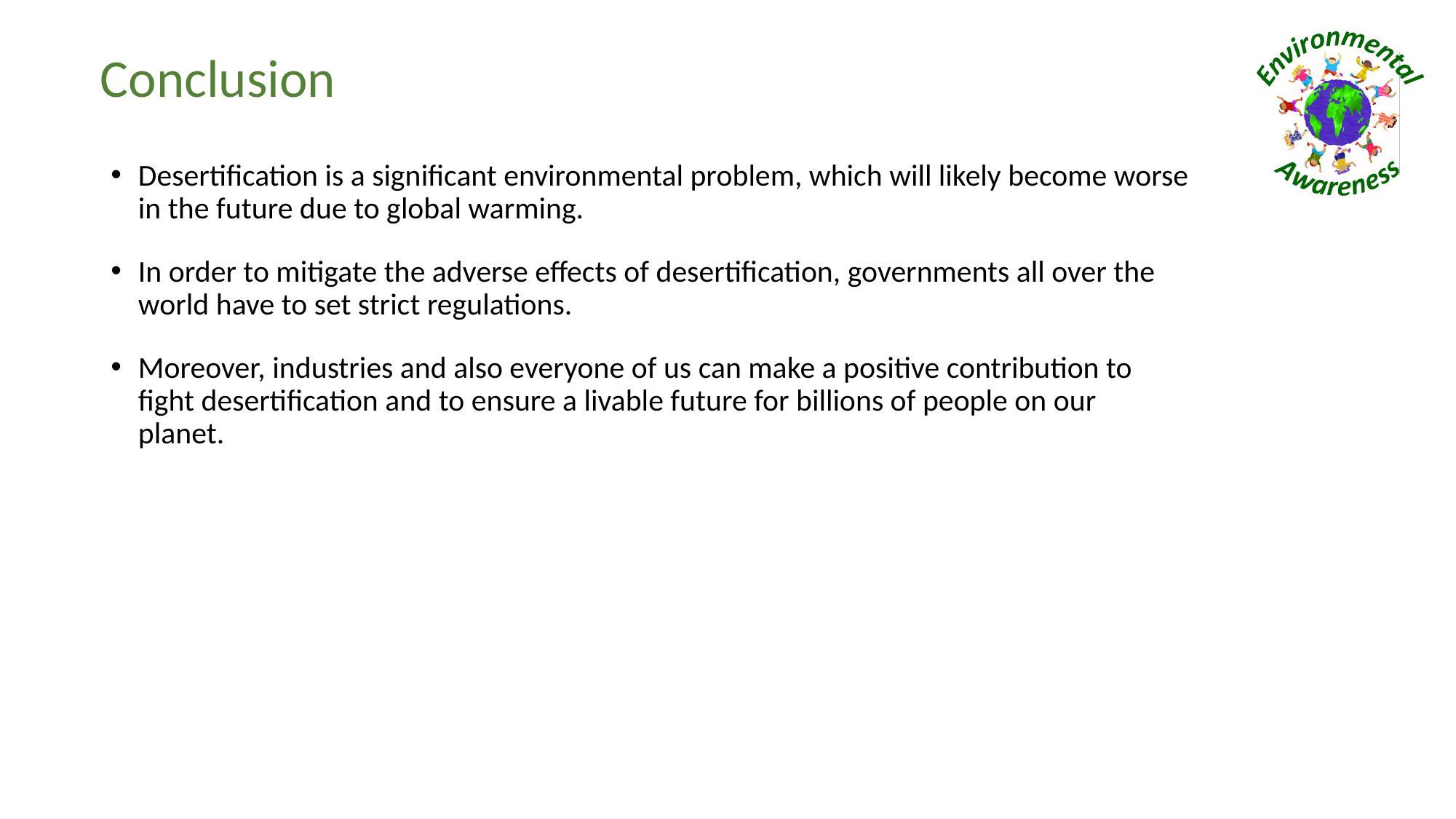

# Conclusion
Desertification is a significant environmental problem, which will likely become worse in the future due to global warming.
In order to mitigate the adverse effects of desertification, governments all over the world have to set strict regulations.
Moreover, industries and also everyone of us can make a positive contribution to fight desertification and to ensure a livable future for billions of people on our planet.